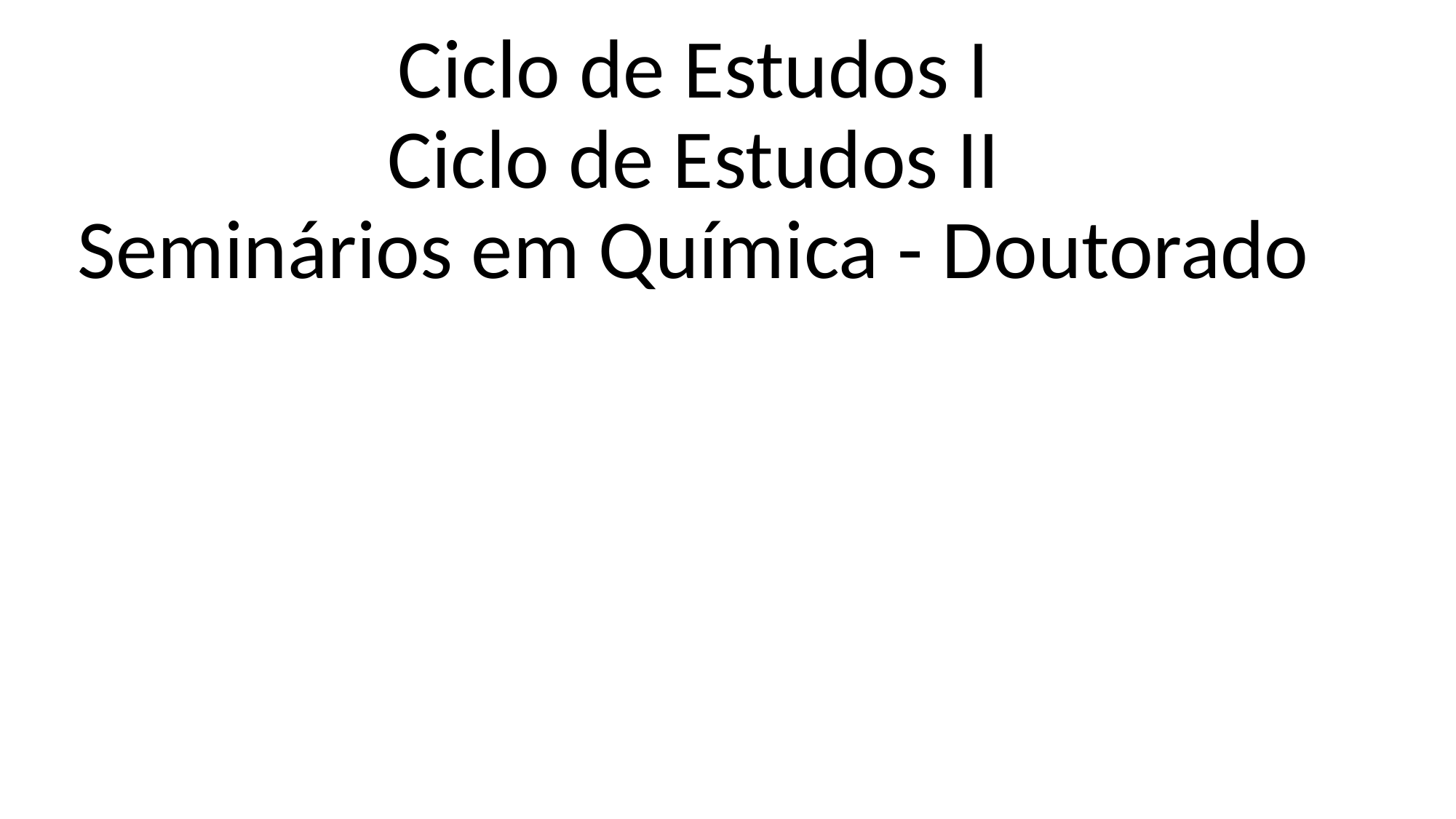

# Ciclo de Estudos I Ciclo de Estudos II Seminários em Química - Doutorado